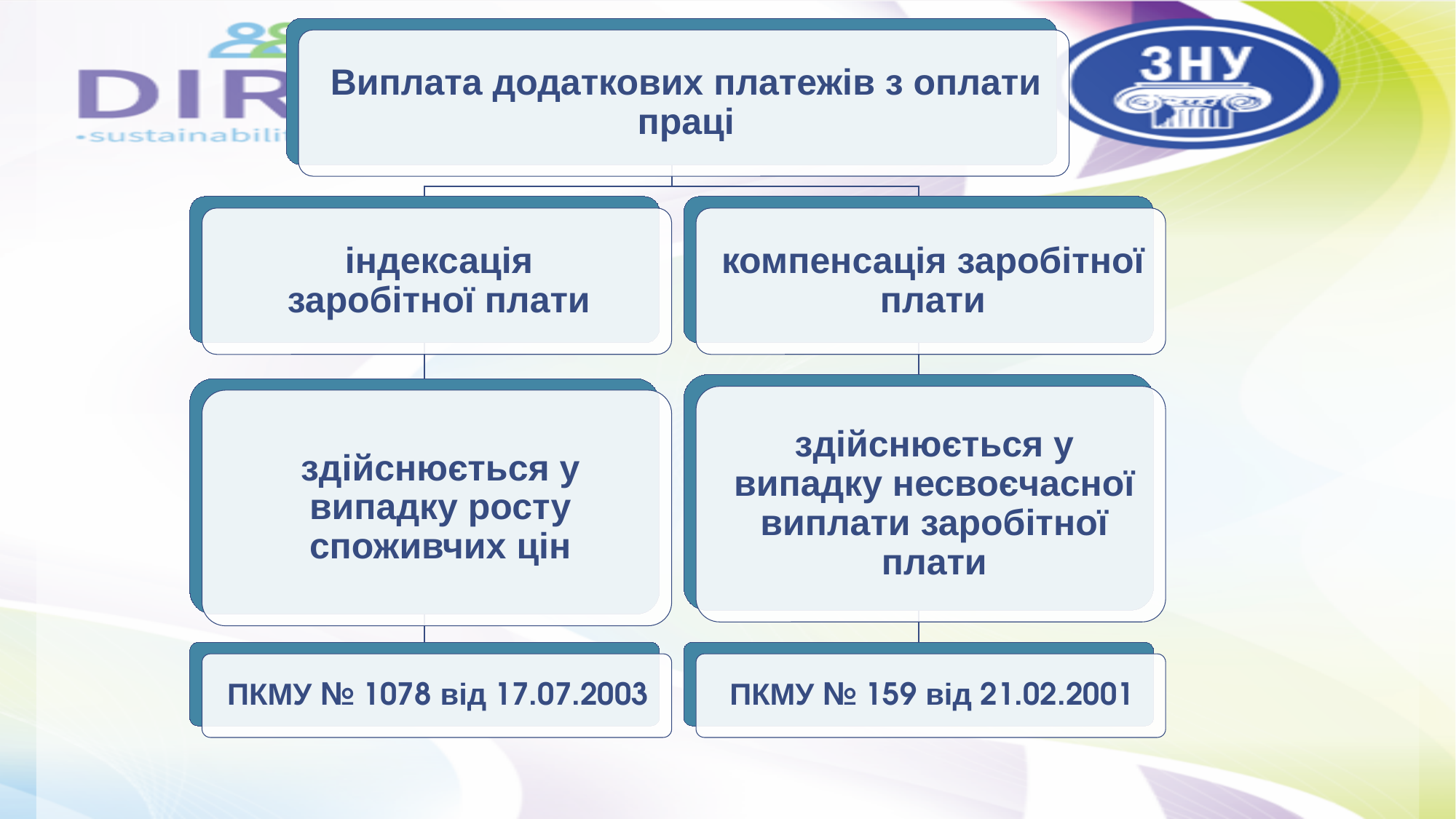

Виплата додаткових платежів з оплати праці
індексація
заробітної плати
здійснюється у випадку росту споживчих цін
ПКМУ № 1078 від 17.07.2003
компенсація заробітної плати
здійснюється у випадку несвоєчасної виплати заробітної плати
ПКМУ № 159 від 21.02.2001